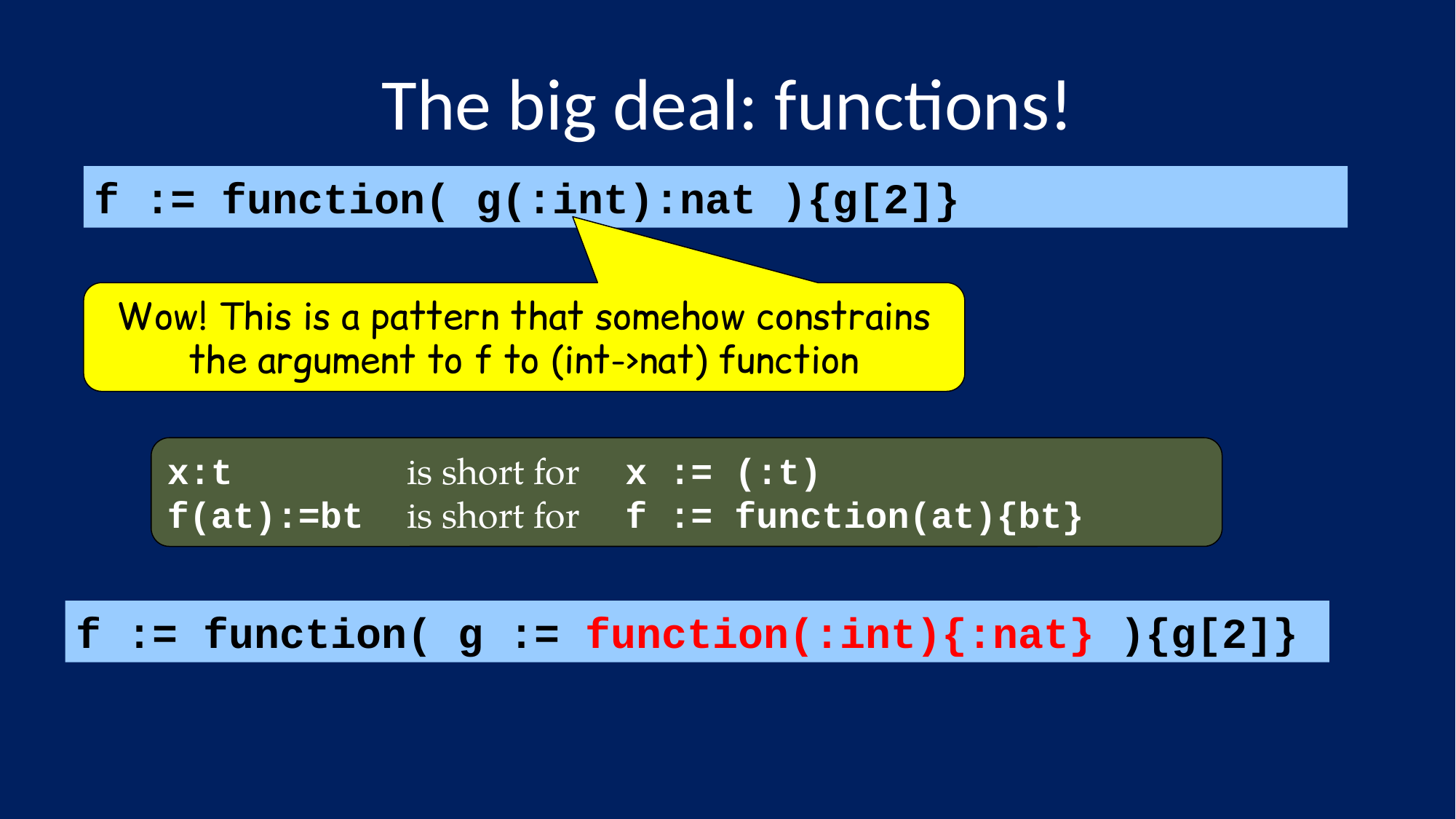

# The big deal: functions!
f := function( g(:int):nat ){g[2]}
Wow! This is a pattern that somehow constrains the argument to f to (int->nat) function
x:t	      is short for     x := (:t)
f(at):=bt  is short for     f := function(at){bt}
f := function( g := function(:int){:nat} ){g[2]}